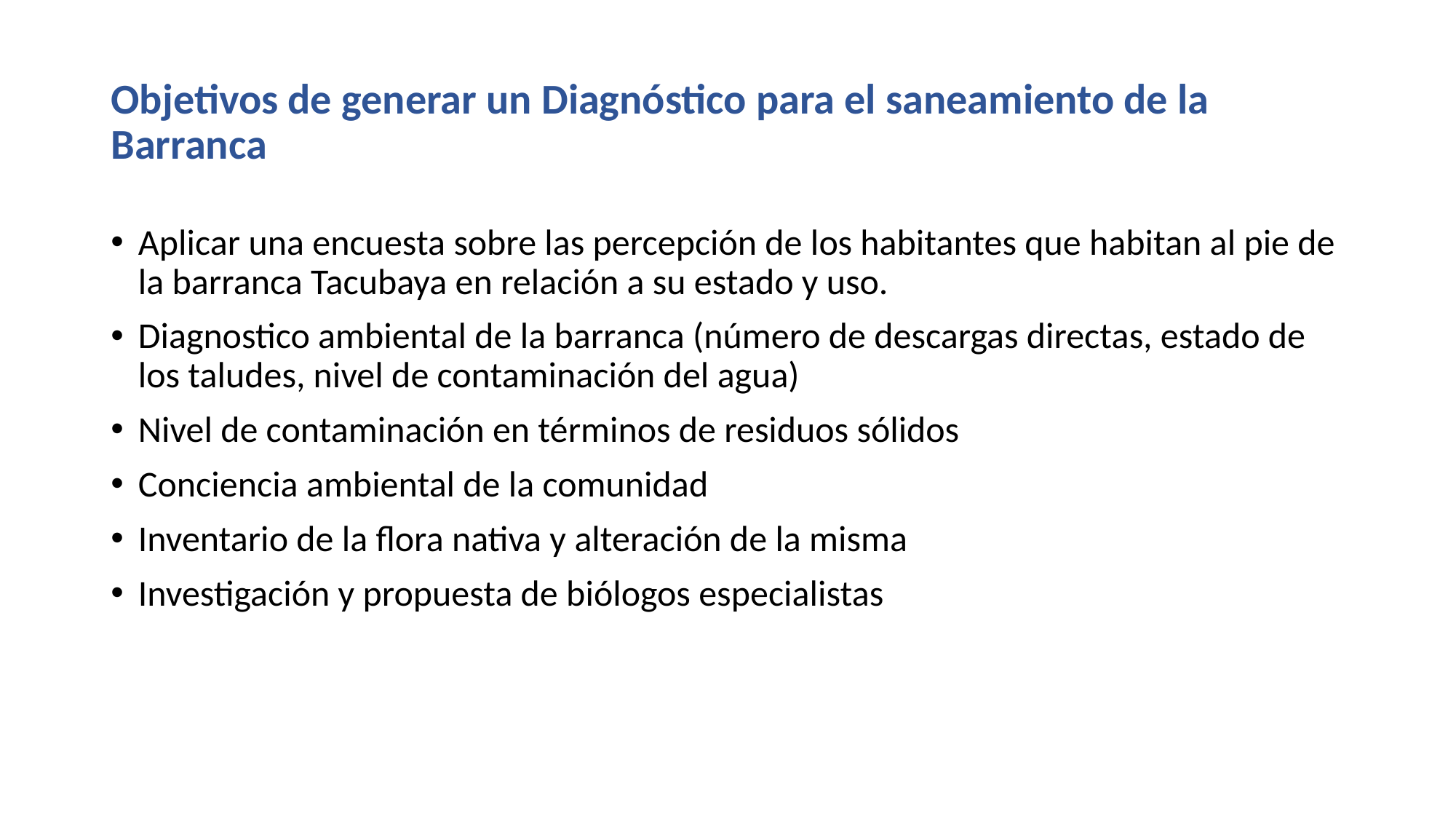

# Objetivos de generar un Diagnóstico para el saneamiento de la Barranca
Aplicar una encuesta sobre las percepción de los habitantes que habitan al pie de la barranca Tacubaya en relación a su estado y uso.
Diagnostico ambiental de la barranca (número de descargas directas, estado de los taludes, nivel de contaminación del agua)
Nivel de contaminación en términos de residuos sólidos
Conciencia ambiental de la comunidad
Inventario de la flora nativa y alteración de la misma
Investigación y propuesta de biólogos especialistas